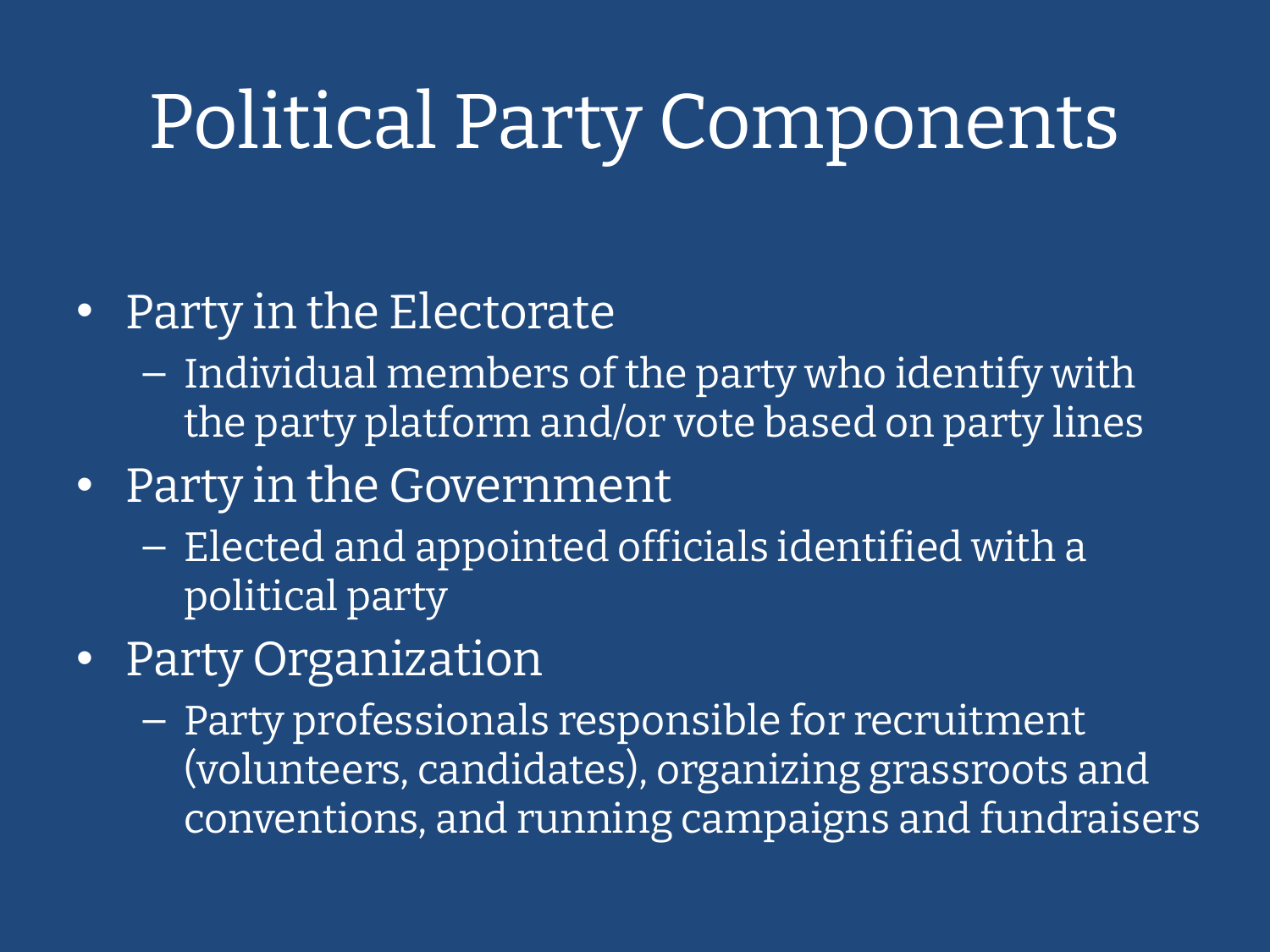

# Political Party Components
Party in the Electorate
Individual members of the party who identify with the party platform and/or vote based on party lines
Party in the Government
Elected and appointed officials identified with a political party
Party Organization
Party professionals responsible for recruitment (volunteers, candidates), organizing grassroots and conventions, and running campaigns and fundraisers